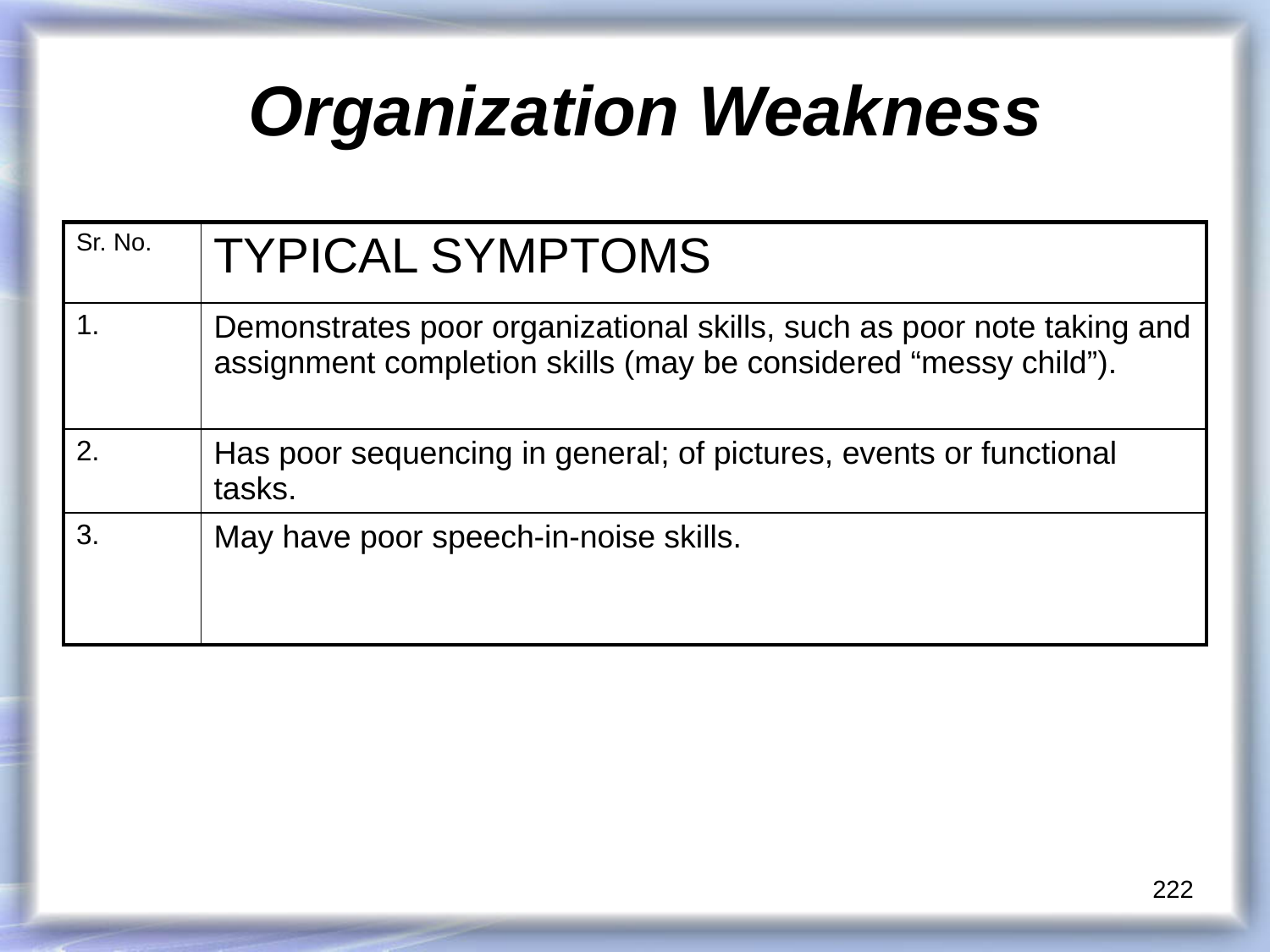

# Organization Weakness
| Sr. No. | TYPICAL SYMPTOMS |
| --- | --- |
| 1. | Demonstrates poor organizational skills, such as poor note taking and assignment completion skills (may be considered “messy child”). |
| 2. | Has poor sequencing in general; of pictures, events or functional tasks. |
| 3. | May have poor speech-in-noise skills. |
222